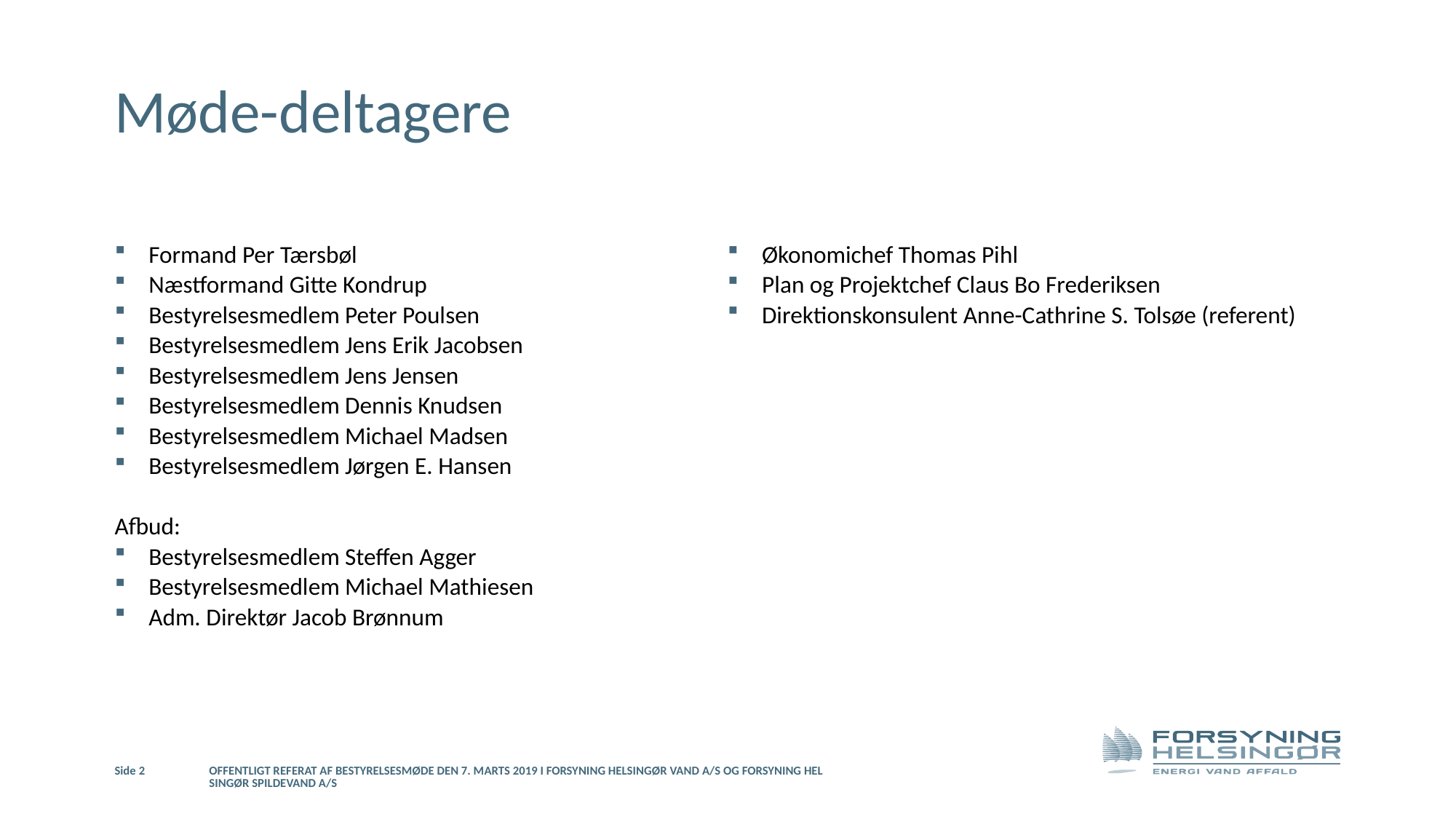

# Møde-deltagere
Formand Per Tærsbøl
Næstformand Gitte Kondrup
Bestyrelsesmedlem Peter Poulsen
Bestyrelsesmedlem Jens Erik Jacobsen
Bestyrelsesmedlem Jens Jensen
Bestyrelsesmedlem Dennis Knudsen
Bestyrelsesmedlem Michael Madsen
Bestyrelsesmedlem Jørgen E. Hansen

Afbud:
Bestyrelsesmedlem Steffen Agger
Bestyrelsesmedlem Michael Mathiesen
Adm. Direktør Jacob Brønnum
Økonomichef Thomas Pihl
Plan og Projektchef Claus Bo Frederiksen
Direktionskonsulent Anne-Cathrine S. Tolsøe (referent)

Side 2
Offentligt referat af bestyrelsesmøde den 7. marts 2019 i Forsyning Helsingør Vand A/S og Forsyning Helsingør Spildevand A/S